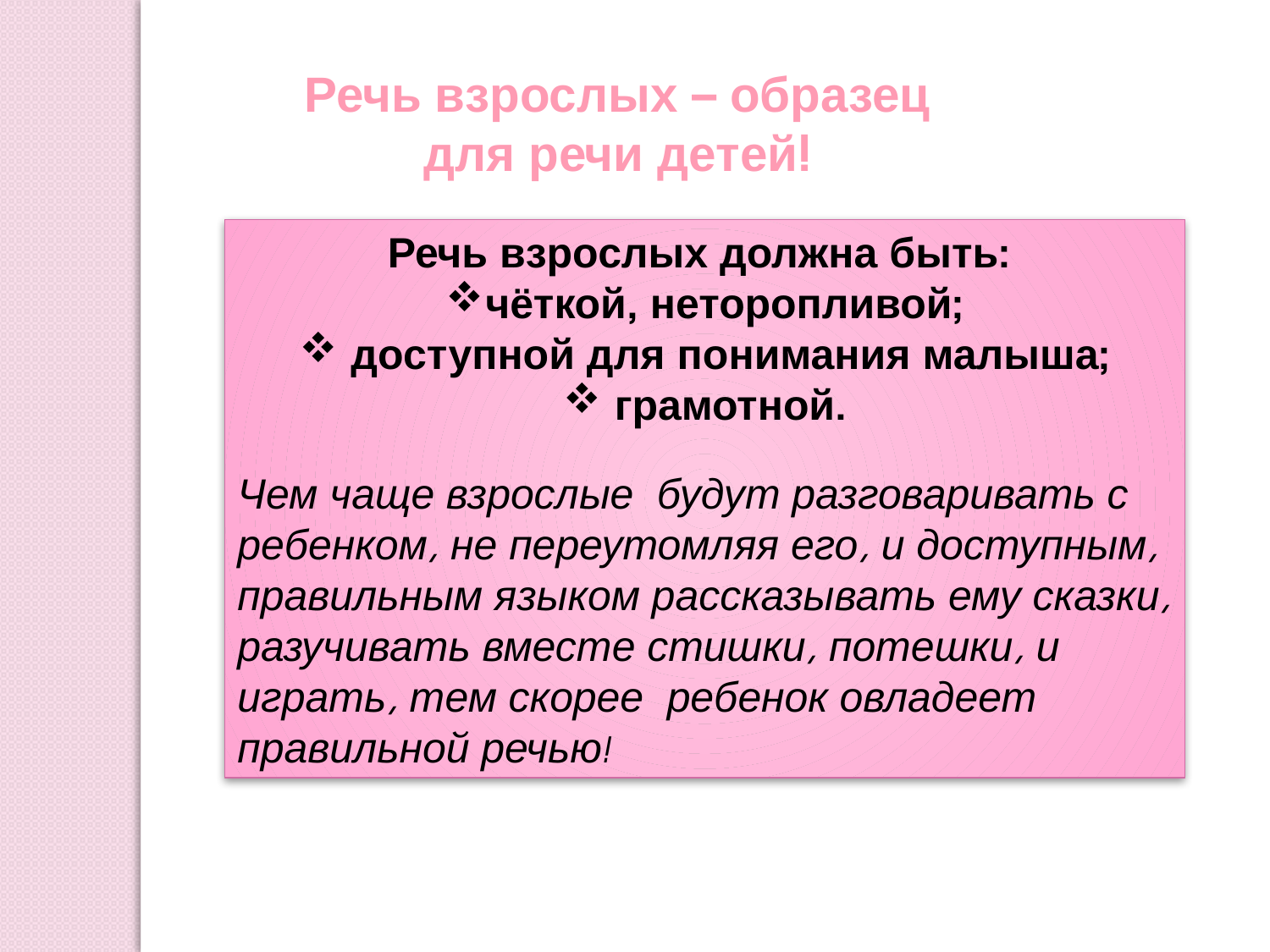

Речь взрослых – образец
для речи детей!

Речь взрослых должна быть:
чёткой, неторопливой;
 доступной для понимания малыша;
 грамотной.

Чем чаще взрослые  будут разговаривать с ребенком, не переутомляя его, и доступным, правильным языком рассказывать ему сказки, разучивать вместе стишки, потешки, и играть, тем скорее  ребенок овладеет правильной речью!